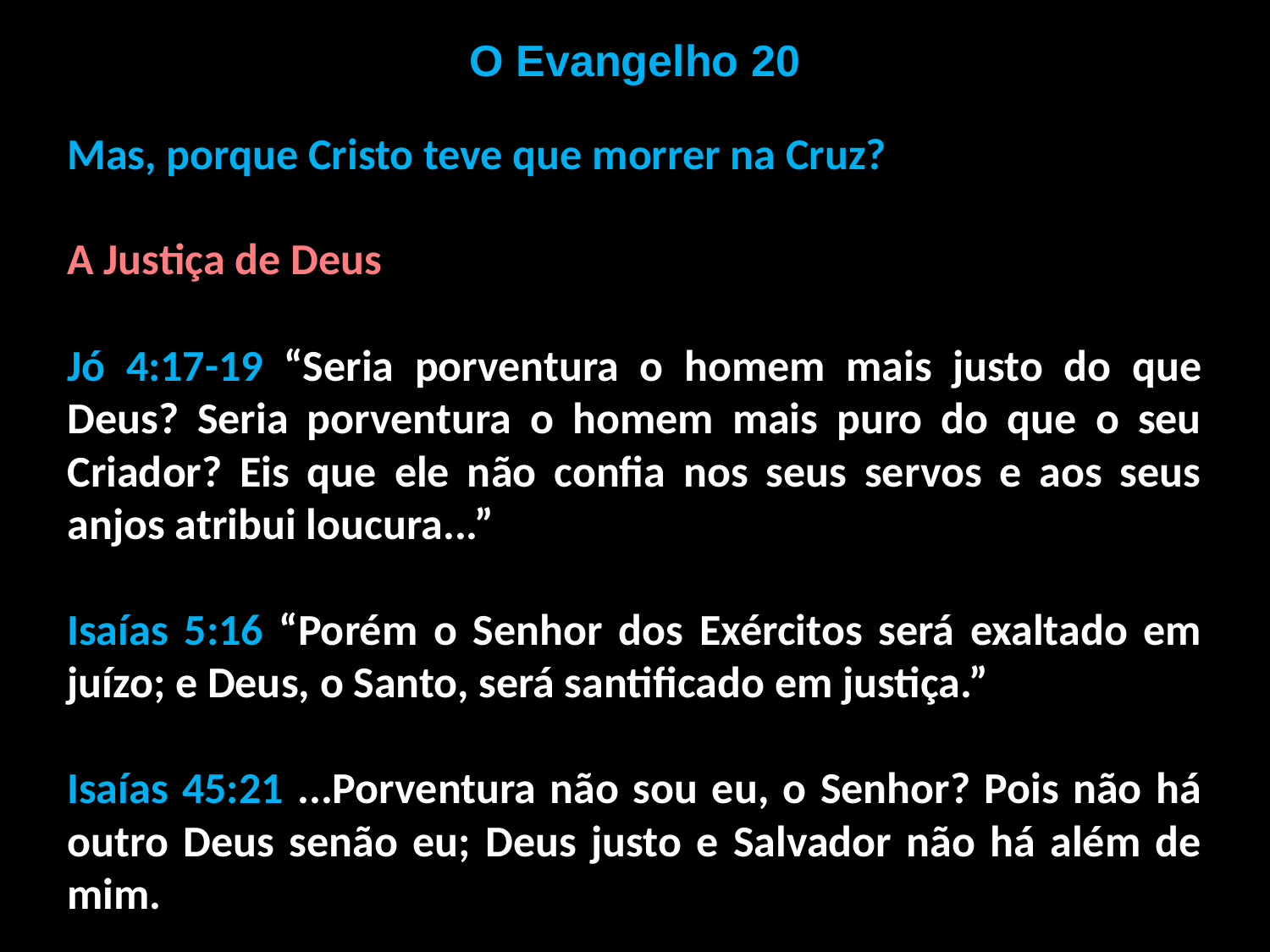

O Evangelho 20

Mas, porque Cristo teve que morrer na Cruz?

A Justiça de Deus

Jó 4:17-19 “Seria porventura o homem mais justo do que Deus? Seria porventura o homem mais puro do que o seu Criador? Eis que ele não confia nos seus servos e aos seus anjos atribui loucura...”

Isaías 5:16 “Porém o Senhor dos Exércitos será exaltado em juízo; e Deus, o Santo, será santificado em justiça.”

Isaías 45:21 ...Porventura não sou eu, o Senhor? Pois não há outro Deus senão eu; Deus justo e Salvador não há além de mim.